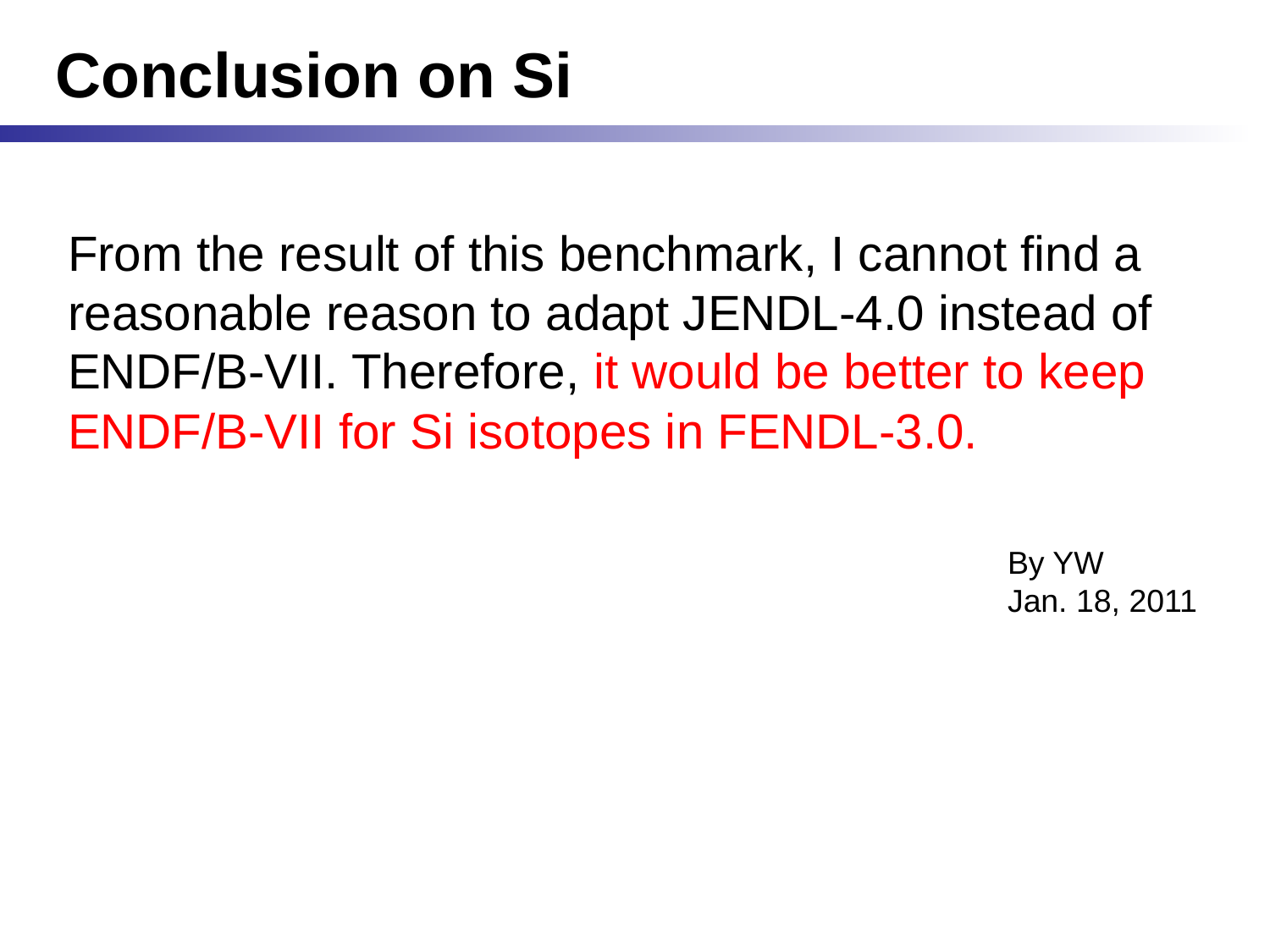

Conclusion on Si

From the result of this benchmark, I cannot find a reasonable reason to adapt JENDL-4.0 instead of ENDF/B-VII. Therefore, it would be better to keep ENDF/B-VII for Si isotopes in FENDL-3.0.
By YW
Jan. 18, 2011